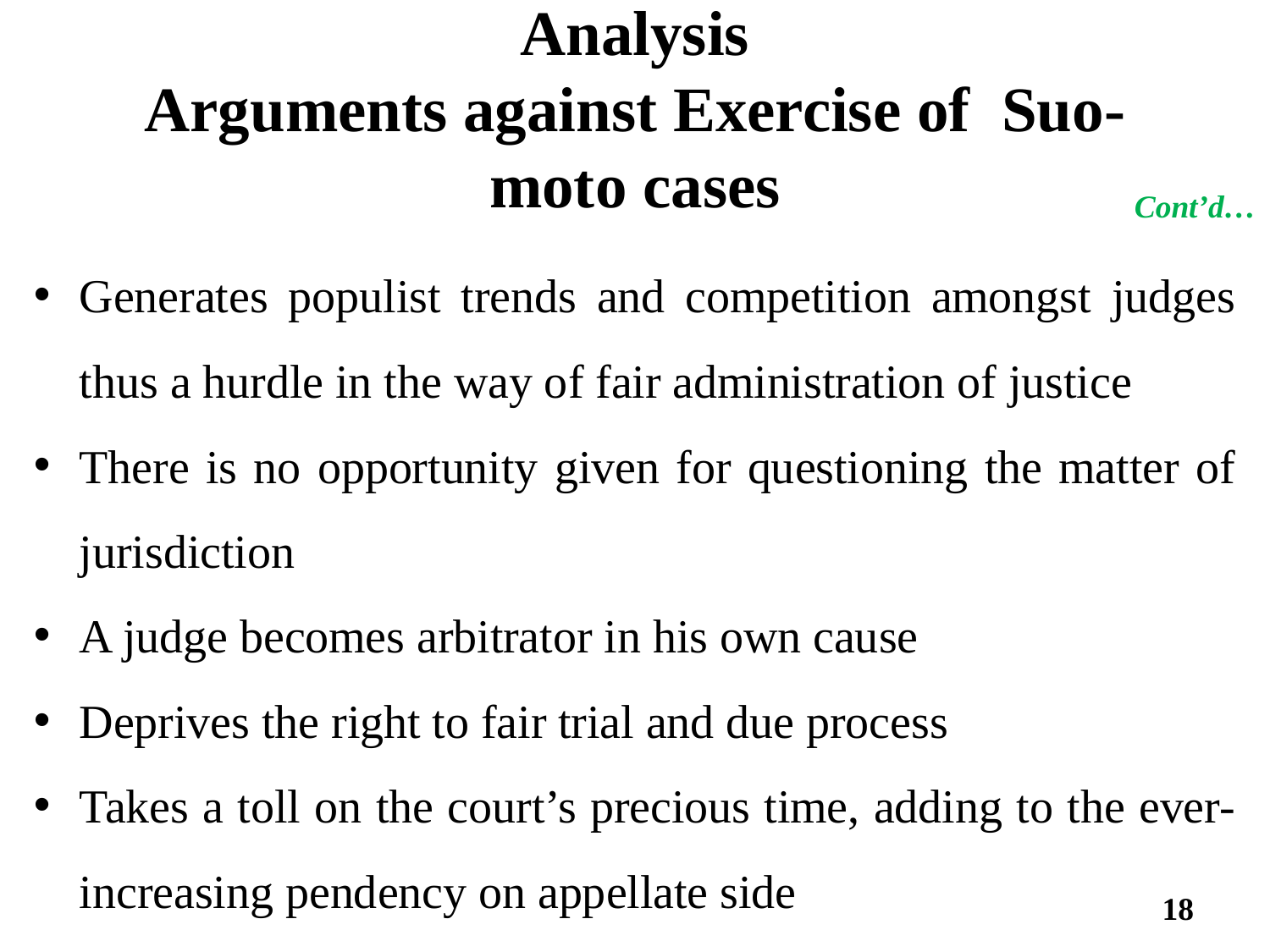

# Analysis Arguments against Exercise of  Suo-moto cases
Cont’d…
Generates populist trends and competition amongst judges thus a hurdle in the way of fair administration of justice
There is no opportunity given for questioning the matter of jurisdiction
A judge becomes arbitrator in his own cause
Deprives the right to fair trial and due process
Takes a toll on the court’s precious time, adding to the ever-increasing pendency on appellate side
18